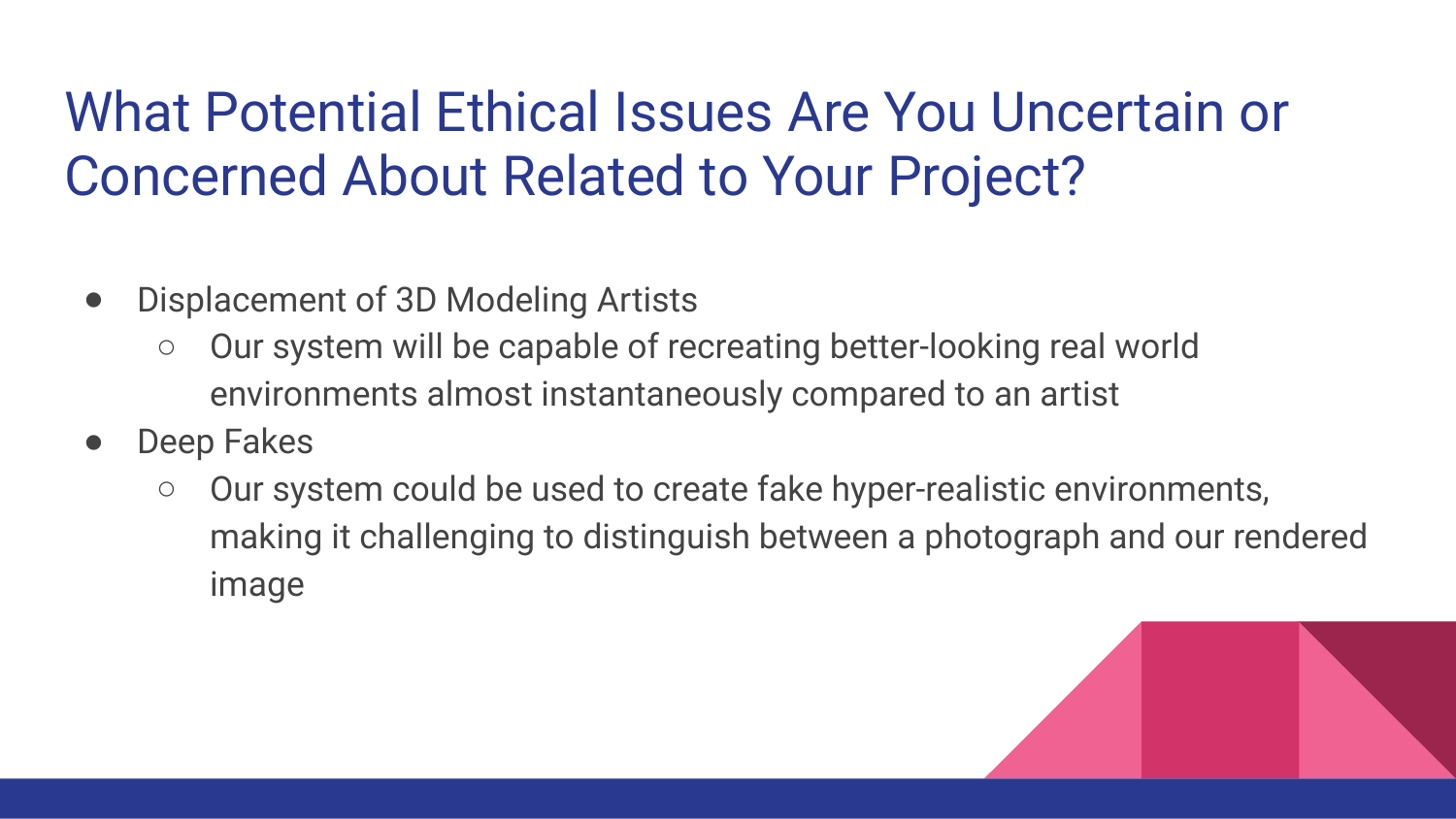

# What Potential Ethical Issues Are You Uncertain or Concerned About Related to Your Project?
Displacement of 3D Modeling Artists
Our system will be capable of recreating better-looking real world environments almost instantaneously compared to an artist
Deep Fakes
Our system could be used to create fake hyper-realistic environments, making it challenging to distinguish between a photograph and our rendered image